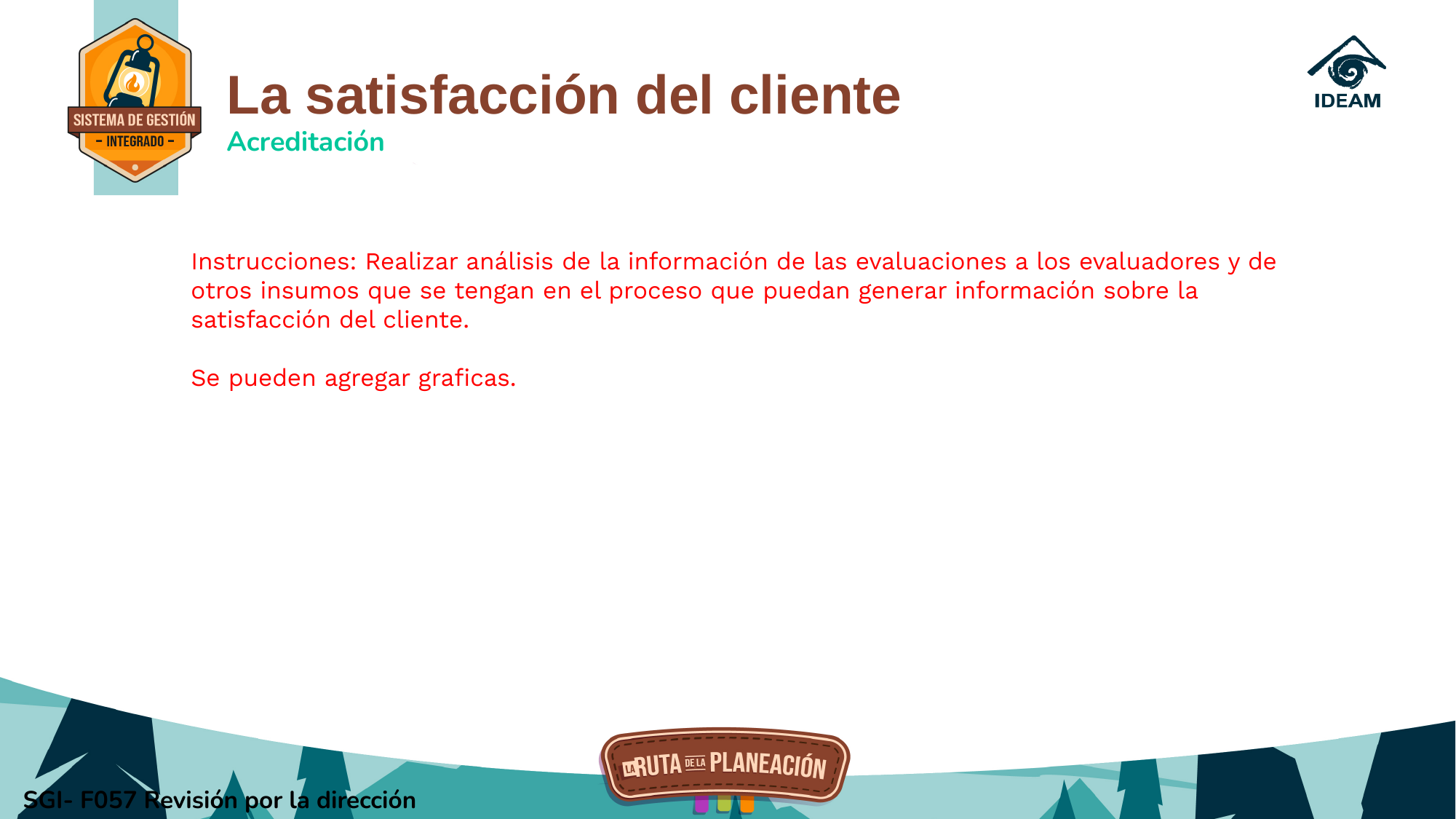

La satisfacción del cliente
Acreditación

Instrucciones: Realizar análisis de la información de las evaluaciones a los evaluadores y de otros insumos que se tengan en el proceso que puedan generar información sobre la satisfacción del cliente.

Se pueden agregar graficas.
SGI- F057 Revisión por la dirección